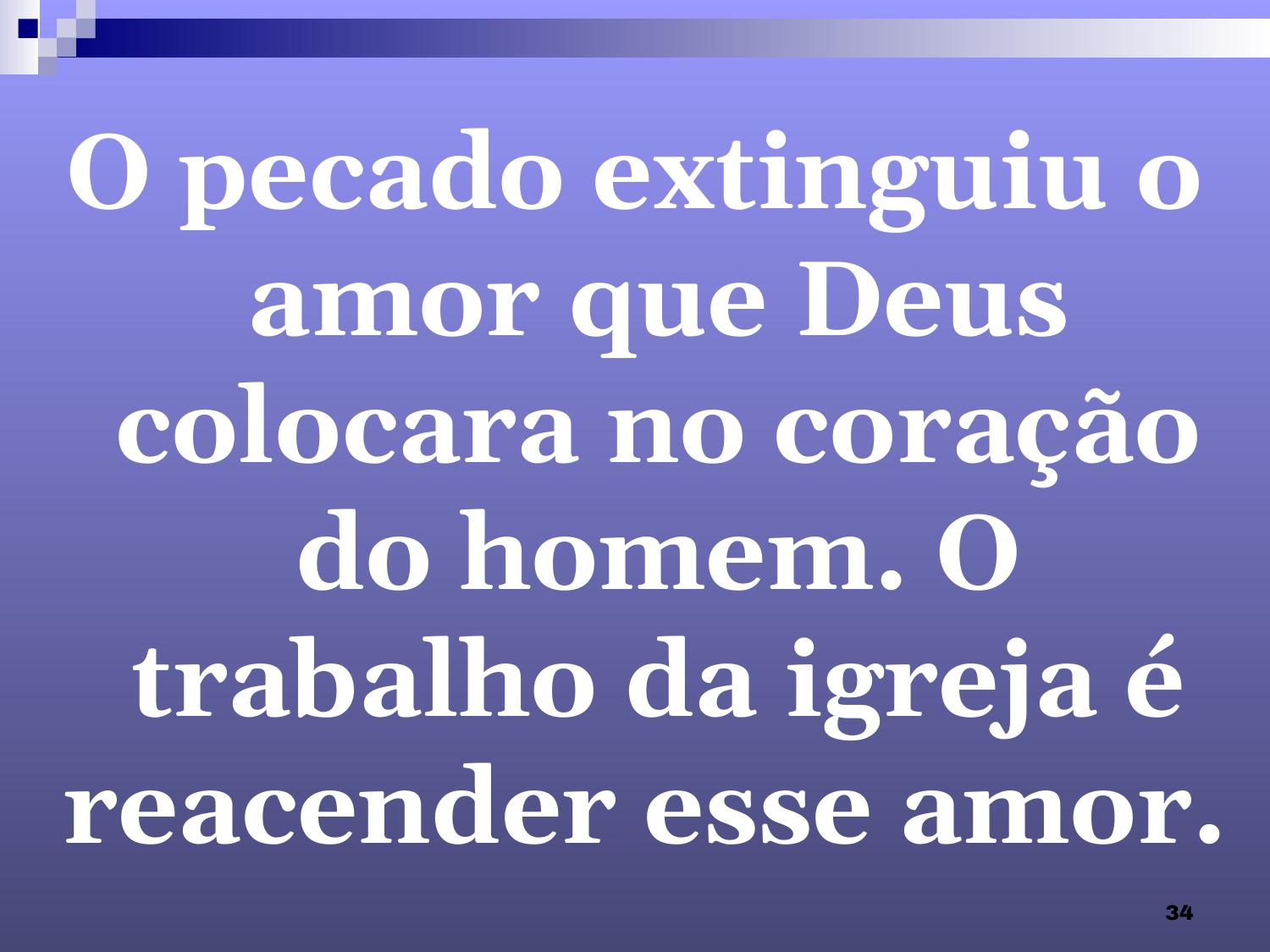

O pecado extinguiu o amor que Deus colocara no coração do homem. O trabalho da igreja é reacender esse amor.
34